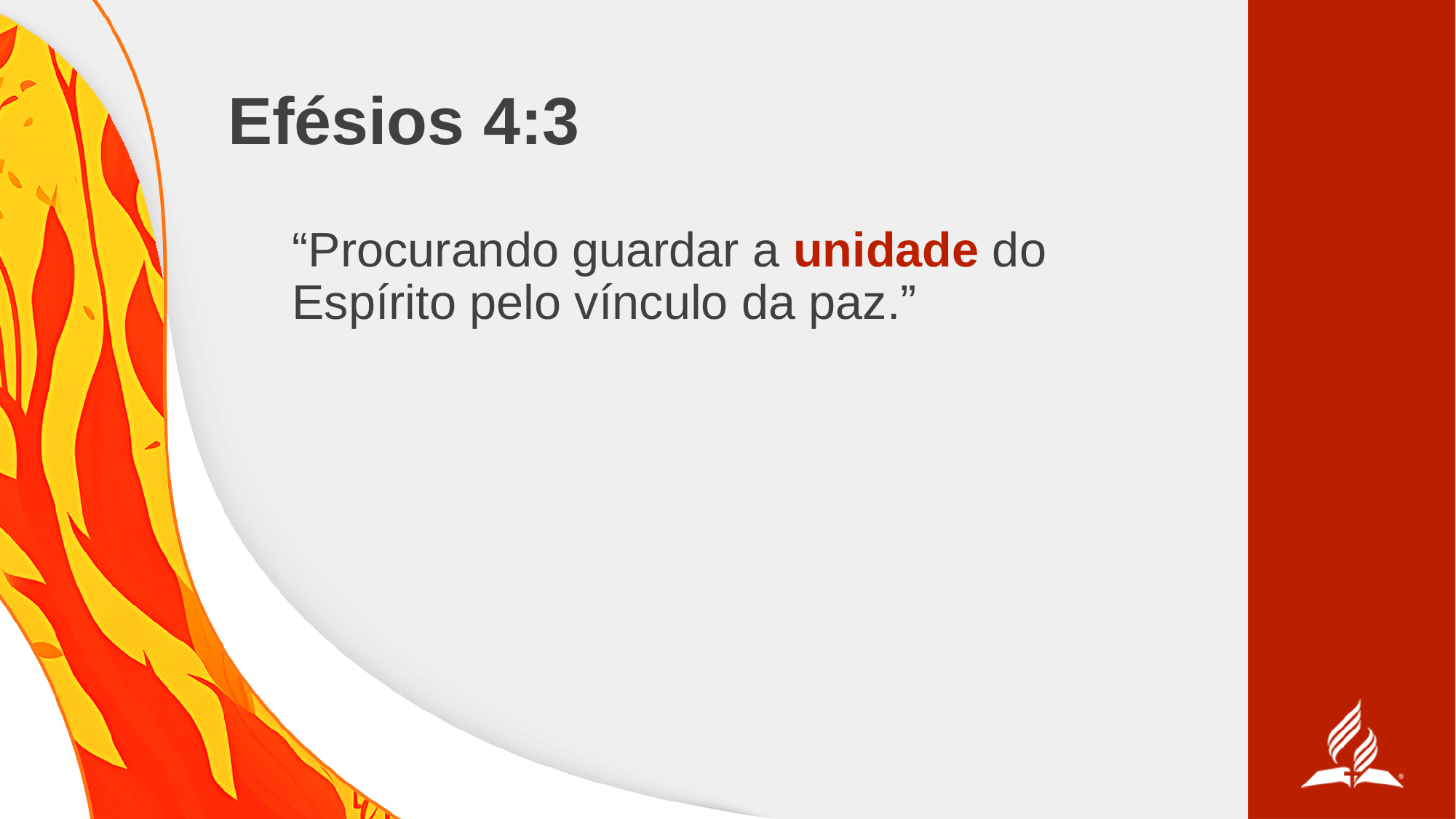

# Efésios 4:3
“Procurando guardar a unidade do Espírito pelo vínculo da paz.”